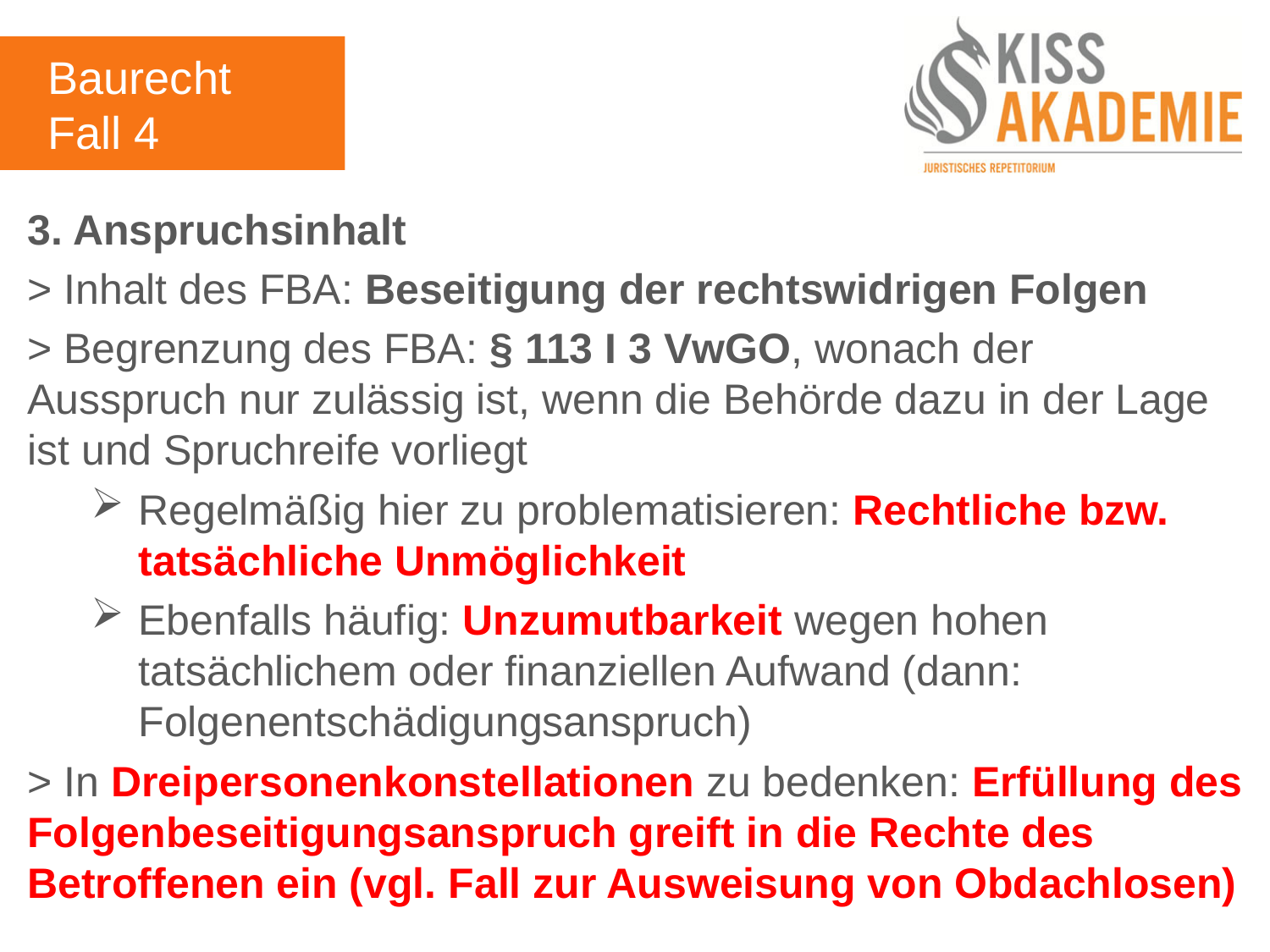

Baurecht
Fall 4
3. Anspruchsinhalt
> Inhalt des FBA: Beseitigung der rechtswidrigen Folgen
> Begrenzung des FBA: § 113 I 3 VwGO, wonach der Ausspruch nur zulässig ist, wenn die Behörde dazu in der Lage ist und Spruchreife vorliegt
Regelmäßig hier zu problematisieren: Rechtliche bzw. tatsächliche Unmöglichkeit
Ebenfalls häufig: Unzumutbarkeit wegen hohen tatsächlichem oder finanziellen Aufwand (dann: Folgenentschädigungsanspruch)
> In Dreipersonenkonstellationen zu bedenken: Erfüllung des Folgenbeseitigungsanspruch greift in die Rechte des Betroffenen ein (vgl. Fall zur Ausweisung von Obdachlosen)